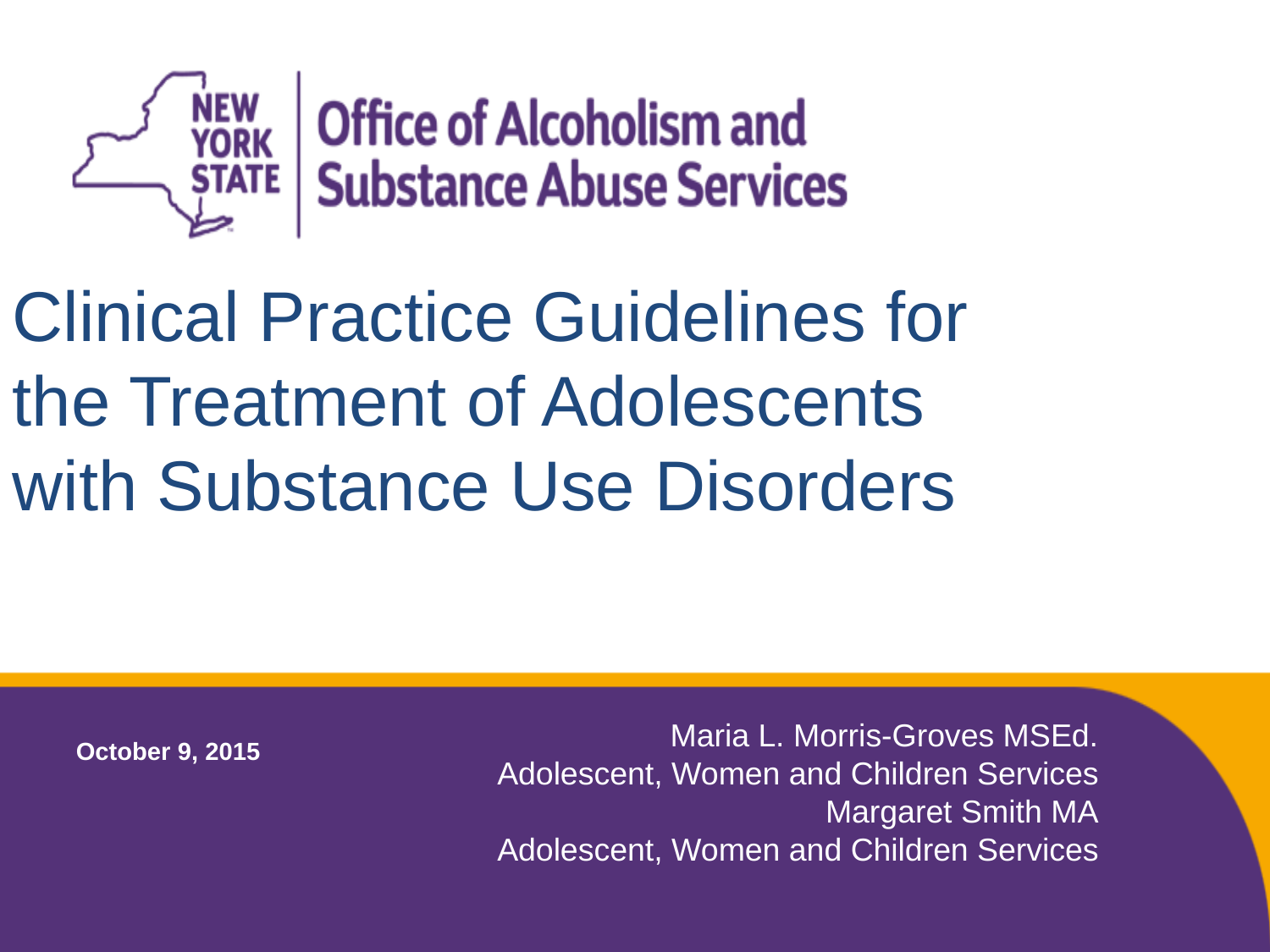

Clinical Practice Guidelines for the Treatment of Adolescents with Substance Use Disorders
Maria L. Morris-Groves MSEd.
Adolescent, Women and Children Services
Margaret Smith MA
Adolescent, Women and Children Services